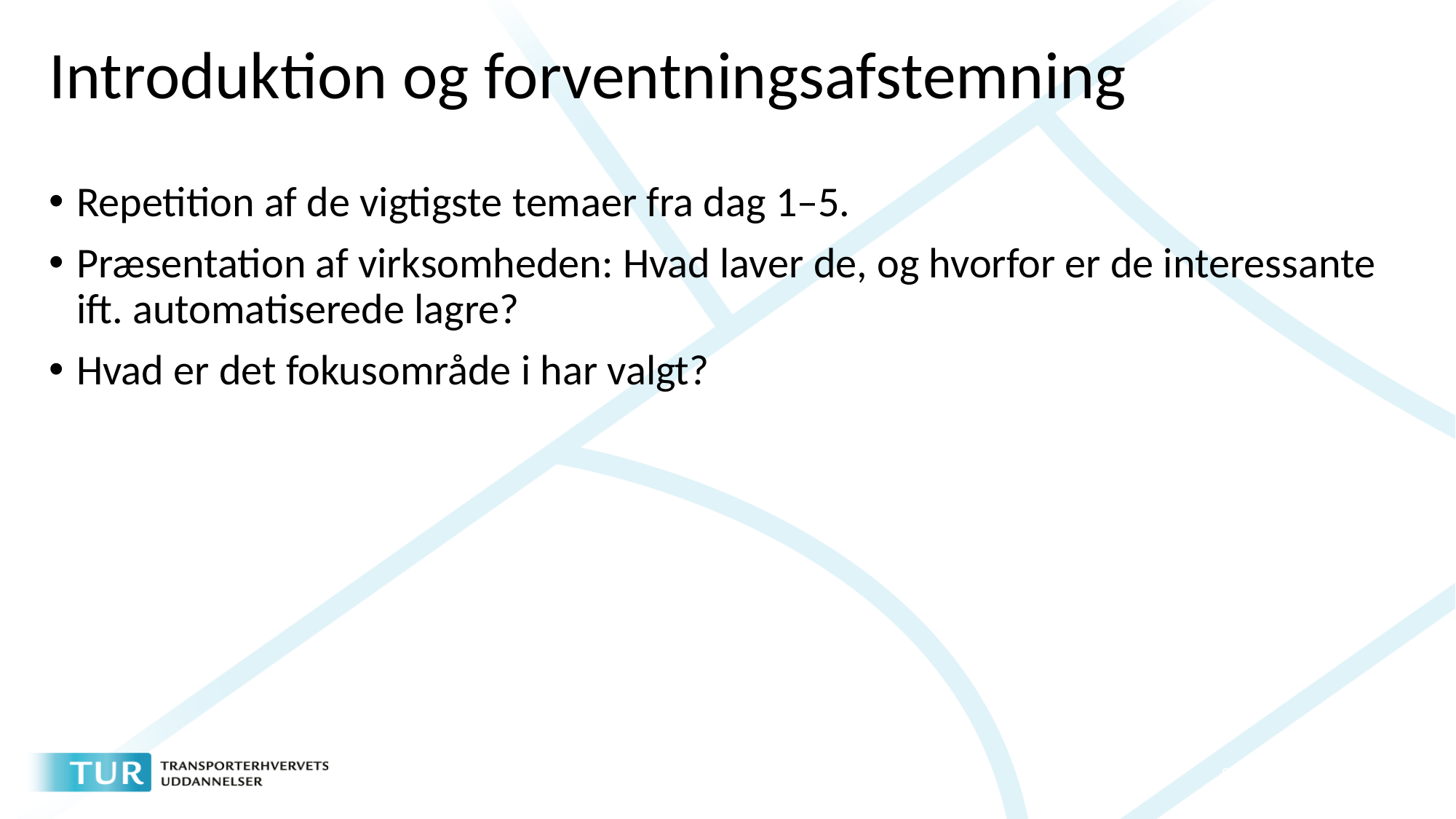

# Introduktion og forventningsafstemning
Repetition af de vigtigste temaer fra dag 1–5.
Præsentation af virksomheden: Hvad laver de, og hvorfor er de interessante ift. automatiserede lagre?
Hvad er det fokusområde i har valgt?